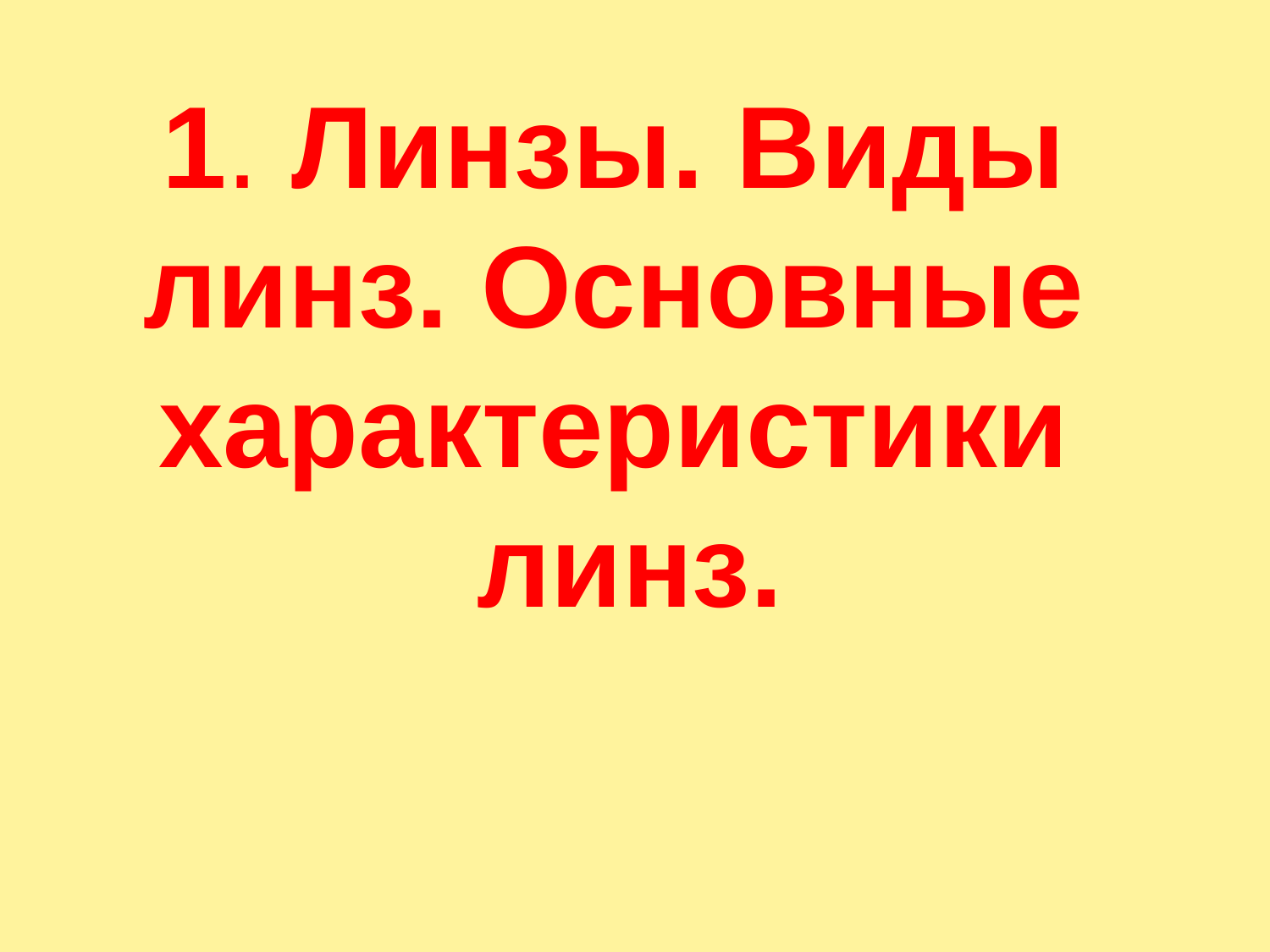

1. Линзы. Виды  линз. Основные  характеристики  линз.